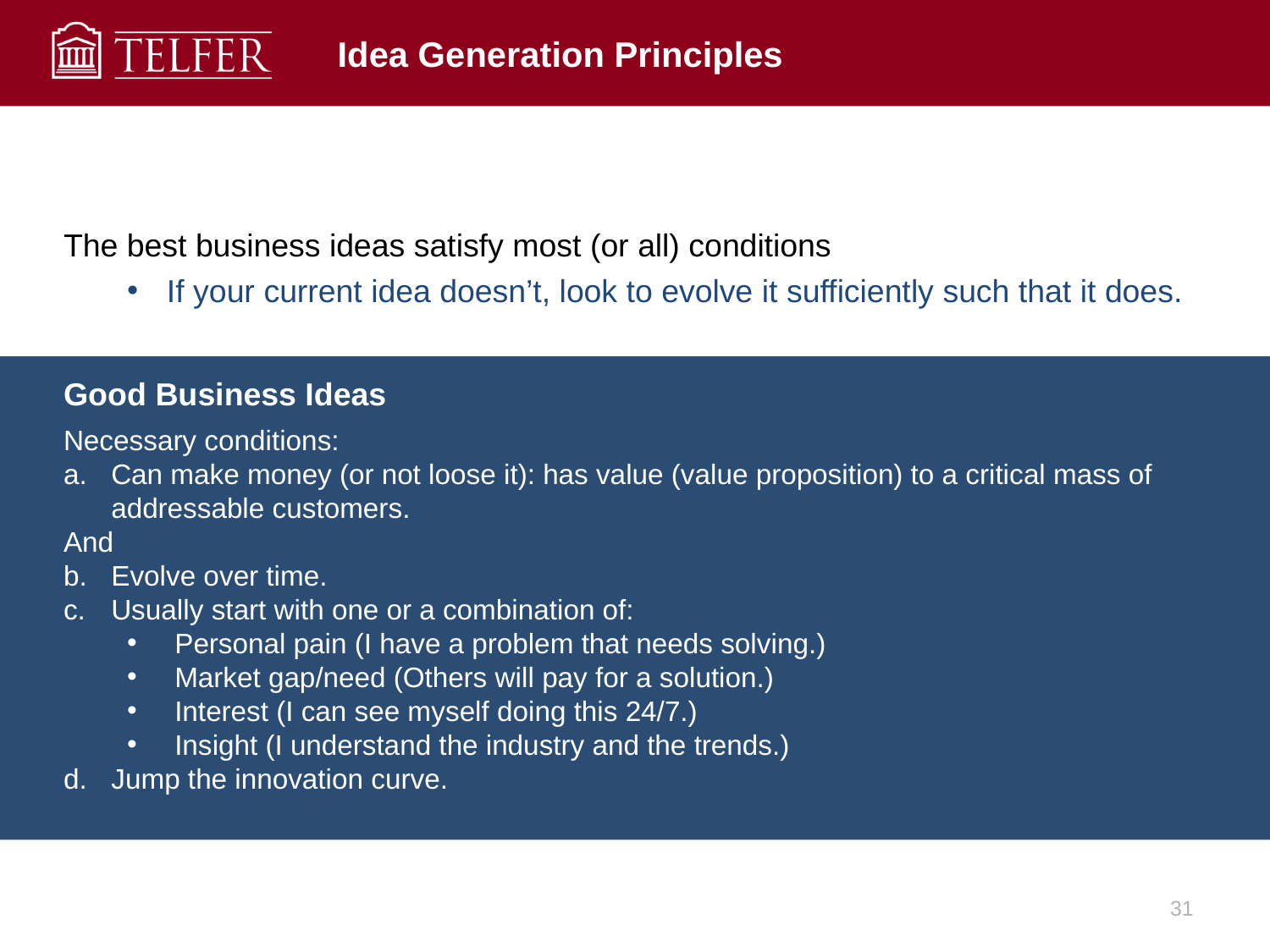

# Idea Generation Principles
The best business ideas satisfy most (or all) conditions
If your current idea doesn’t, look to evolve it sufficiently such that it does.

Good Business Ideas
Necessary conditions:
Can make money (or not loose it): has value (value proposition) to a critical mass of addressable customers.
And
Evolve over time.
Usually start with one or a combination of:
Personal pain (I have a problem that needs solving.)
Market gap/need (Others will pay for a solution.)
Interest (I can see myself doing this 24/7.)
Insight (I understand the industry and the trends.)
Jump the innovation curve.
31